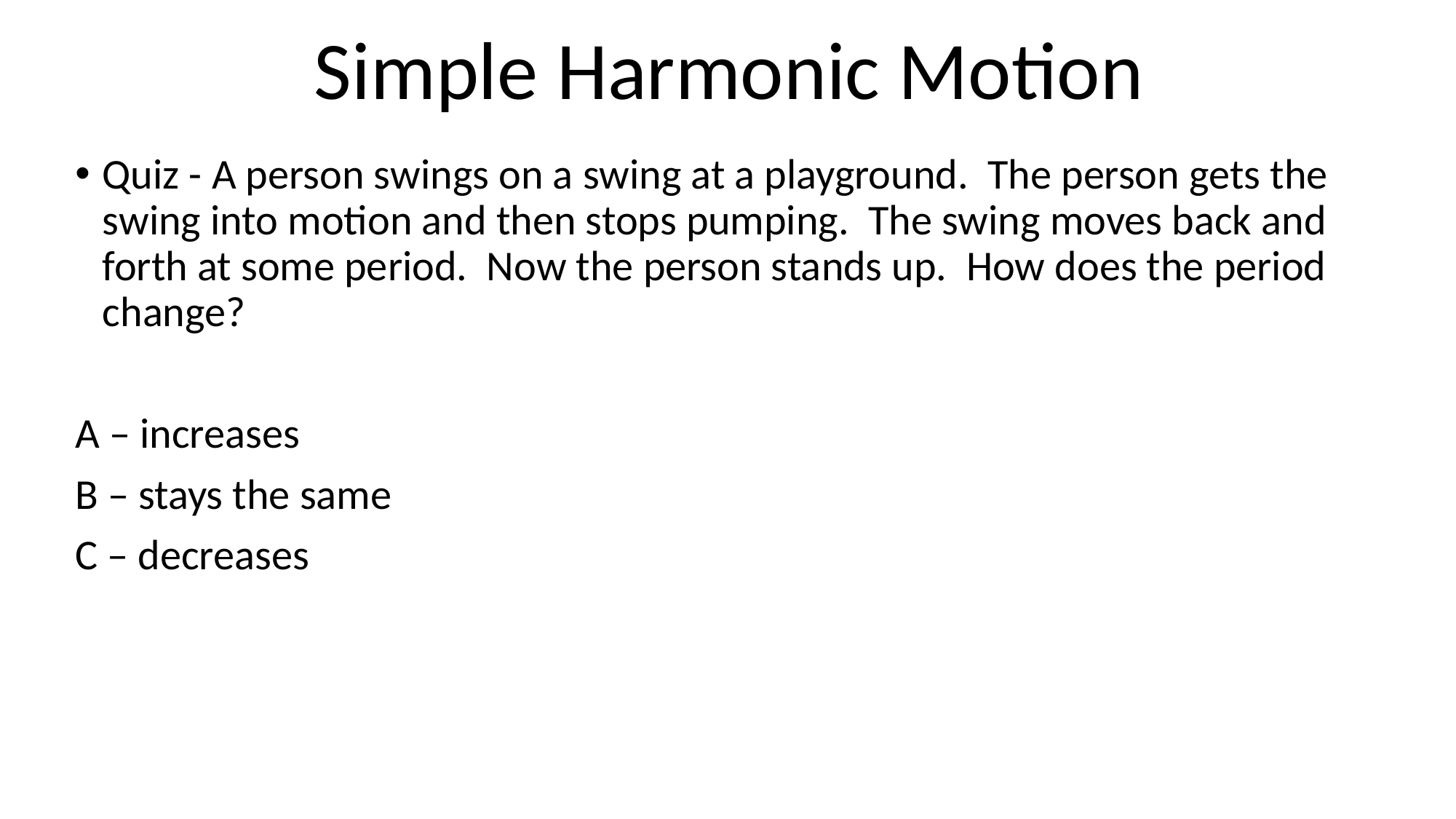

# Simple Harmonic Motion
Quiz - A person swings on a swing at a playground.  The person gets the swing into motion and then stops pumping.  The swing moves back and forth at some period.  Now the person stands up.  How does the period change?

A – increases
B – stays the same
C – decreases